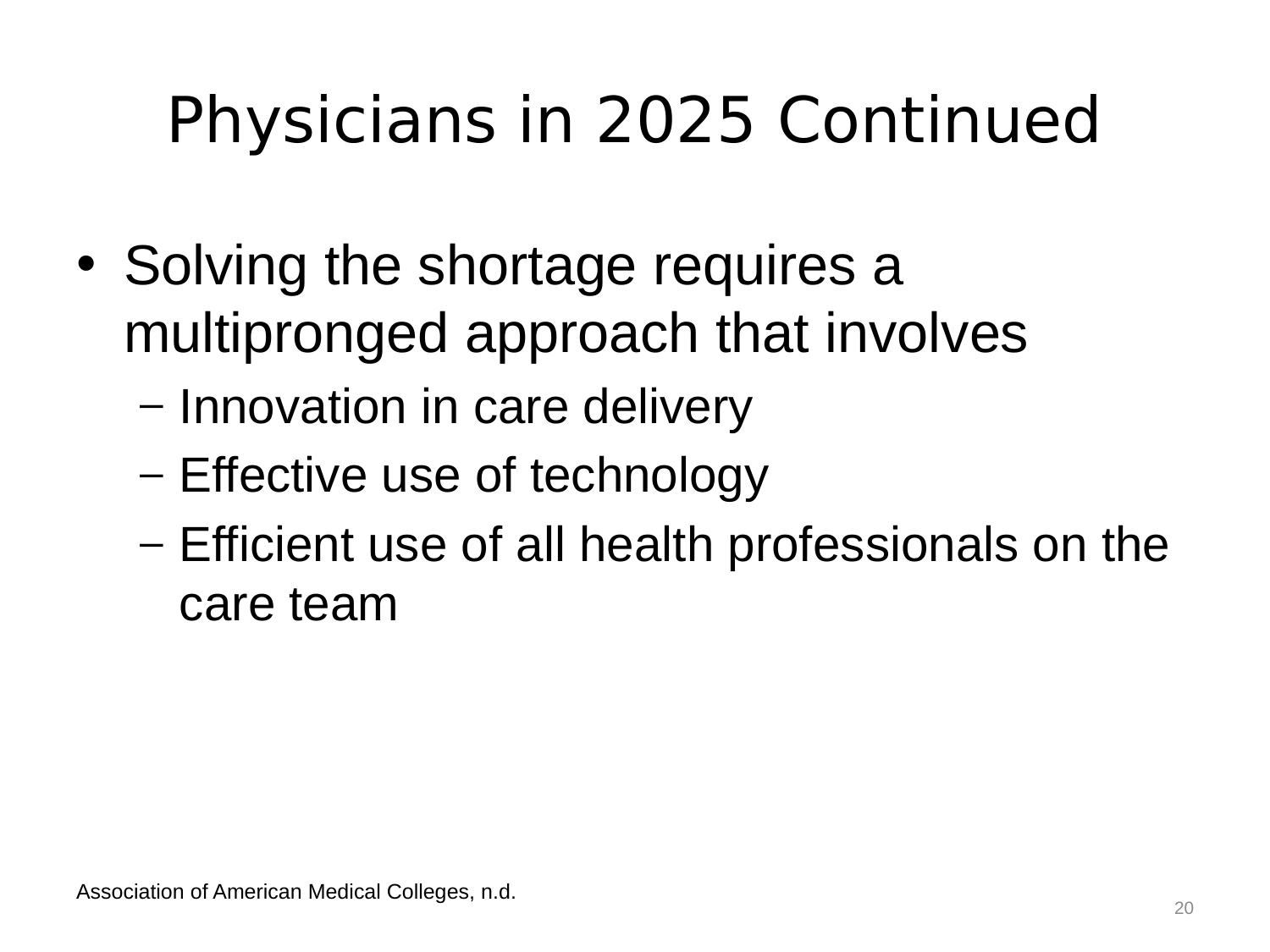

# Physicians in 2025 Continued
Solving the shortage requires a multipronged approach that involves
Innovation in care delivery
Effective use of technology
Efficient use of all health professionals on the care team
20
Association of American Medical Colleges, n.d.